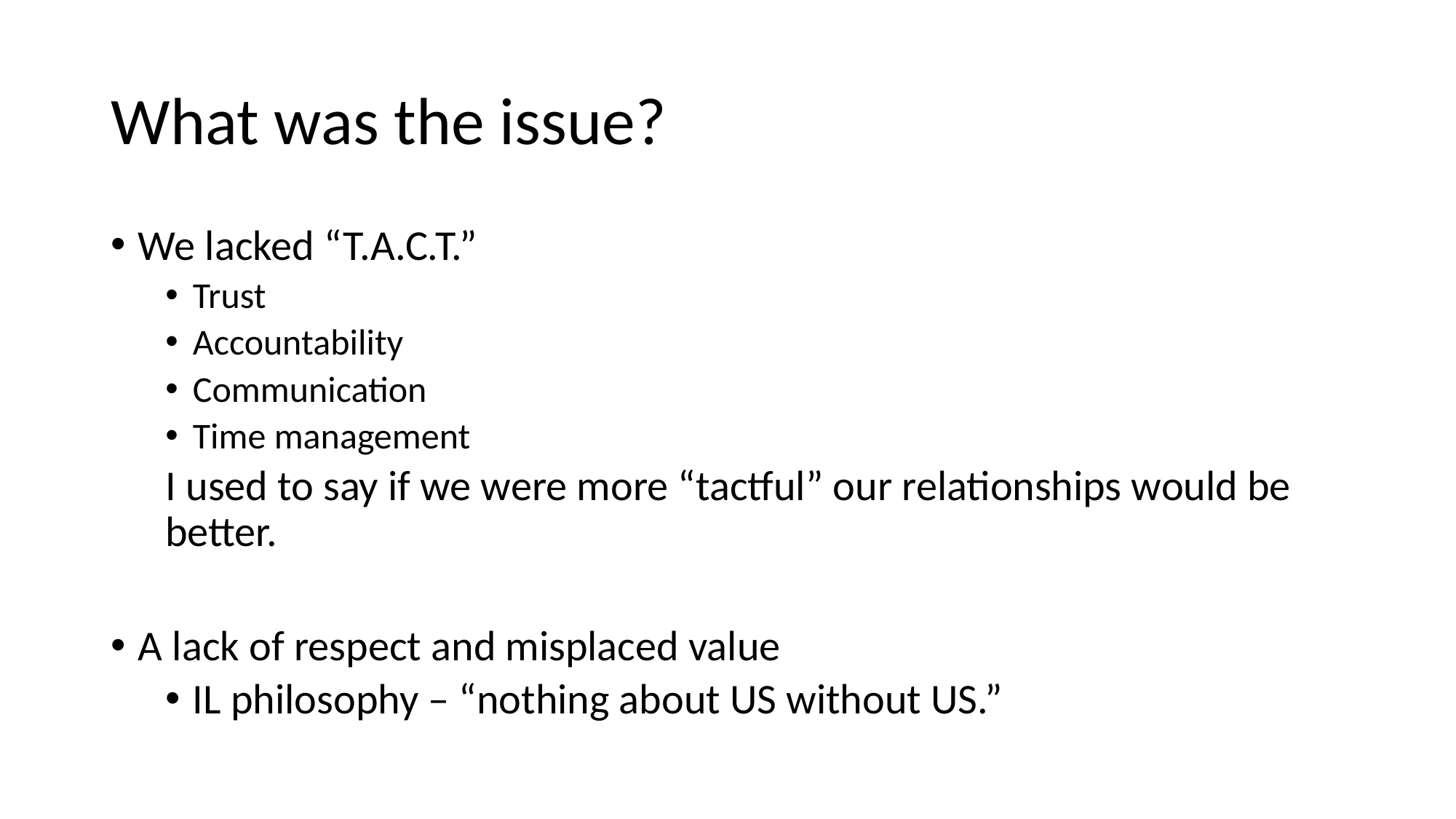

# What was the issue?
We lacked “T.A.C.T.”
Trust
Accountability
Communication
Time management
I used to say if we were more “tactful” our relationships would be better.

A lack of respect and misplaced value
IL philosophy – “nothing about US without US.”